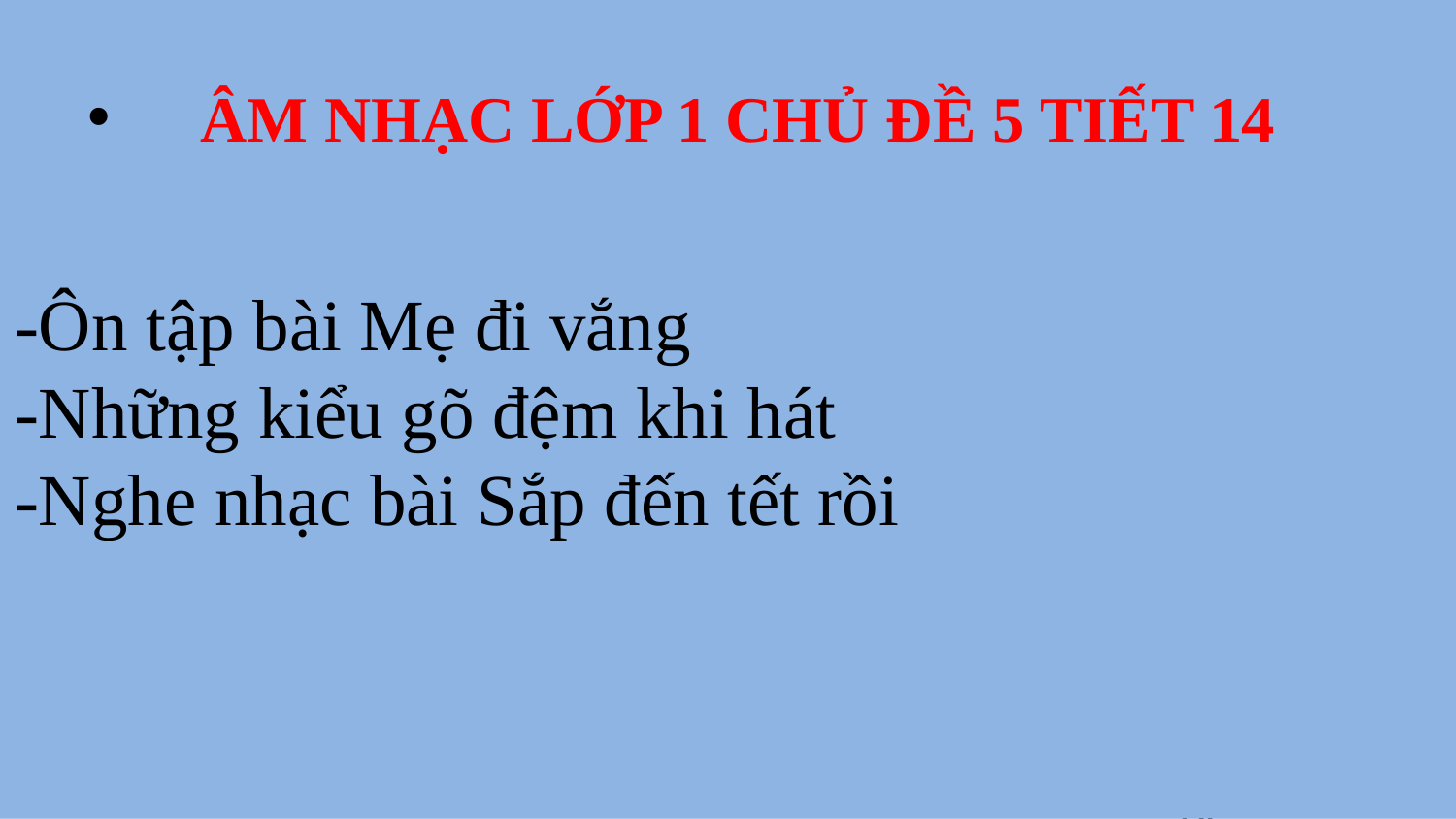

# -Ôn tập bài Mẹ đi vắng -Những kiểu gõ đệm khi hát -Nghe nhạc bài Sắp đến tết rồi
    ÂM NHẠC LỚP 1 CHỦ ĐỀ 5 TIẾT 14